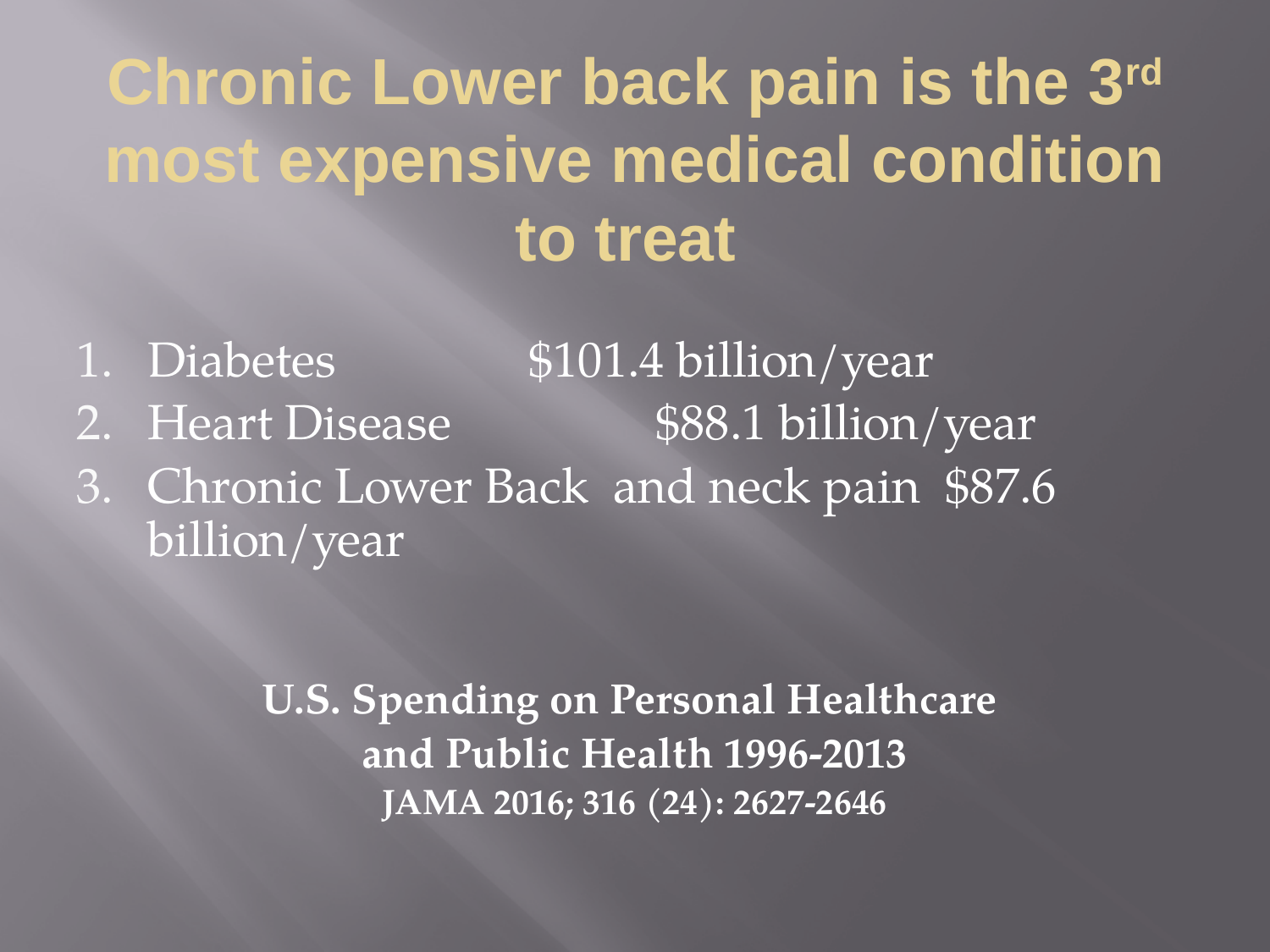

# Chronic Lower back pain is the 3rd most expensive medical condition to treat
Diabetes		$101.4 billion/year
Heart Disease		$88.1 billion/year
Chronic Lower Back  and neck pain  $87.6 billion/year

U.S. Spending on Personal Healthcare
and Public Health 1996-2013
JAMA 2016; 316 (24): 2627-2646